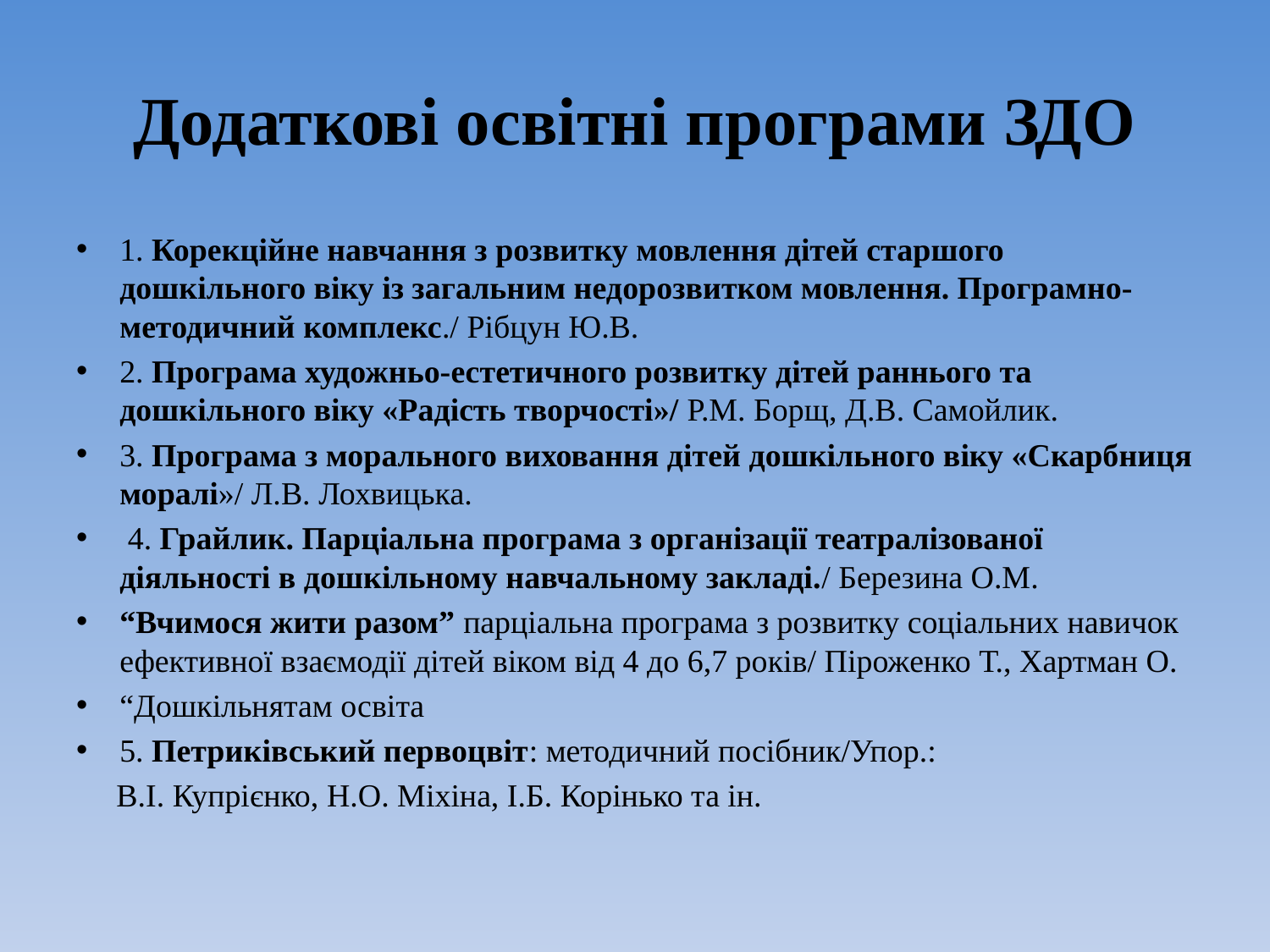

# Додаткові освітні програми ЗДО
1. Корекційне навчання з розвитку мовлення дітей старшого дошкільного віку із загальним недорозвитком мовлення. Програмно-методичний комплекс./ Рібцун Ю.В.
2. Програма художньо-естетичного розвитку дітей раннього та дошкільного віку «Радість творчості»/ Р.М. Борщ, Д.В. Самойлик.
3. Програма з морального виховання дітей дошкільного віку «Скарбниця моралі»/ Л.В. Лохвицька.
 4. Грайлик. Парціальна програма з організації театралізованої діяльності в дошкільному навчальному закладі./ Березина О.М.
“Вчимося жити разом” парціальна програма з розвитку соціальних навичок ефективної взаємодії дітей віком від 4 до 6,7 років/ Піроженко Т., Хартман О.
“Дошкільнятам освіта
5. Петриківський первоцвіт: методичний посібник/Упор.:
     В.І. Купрієнко, Н.О. Міхіна, І.Б. Корінько та ін.